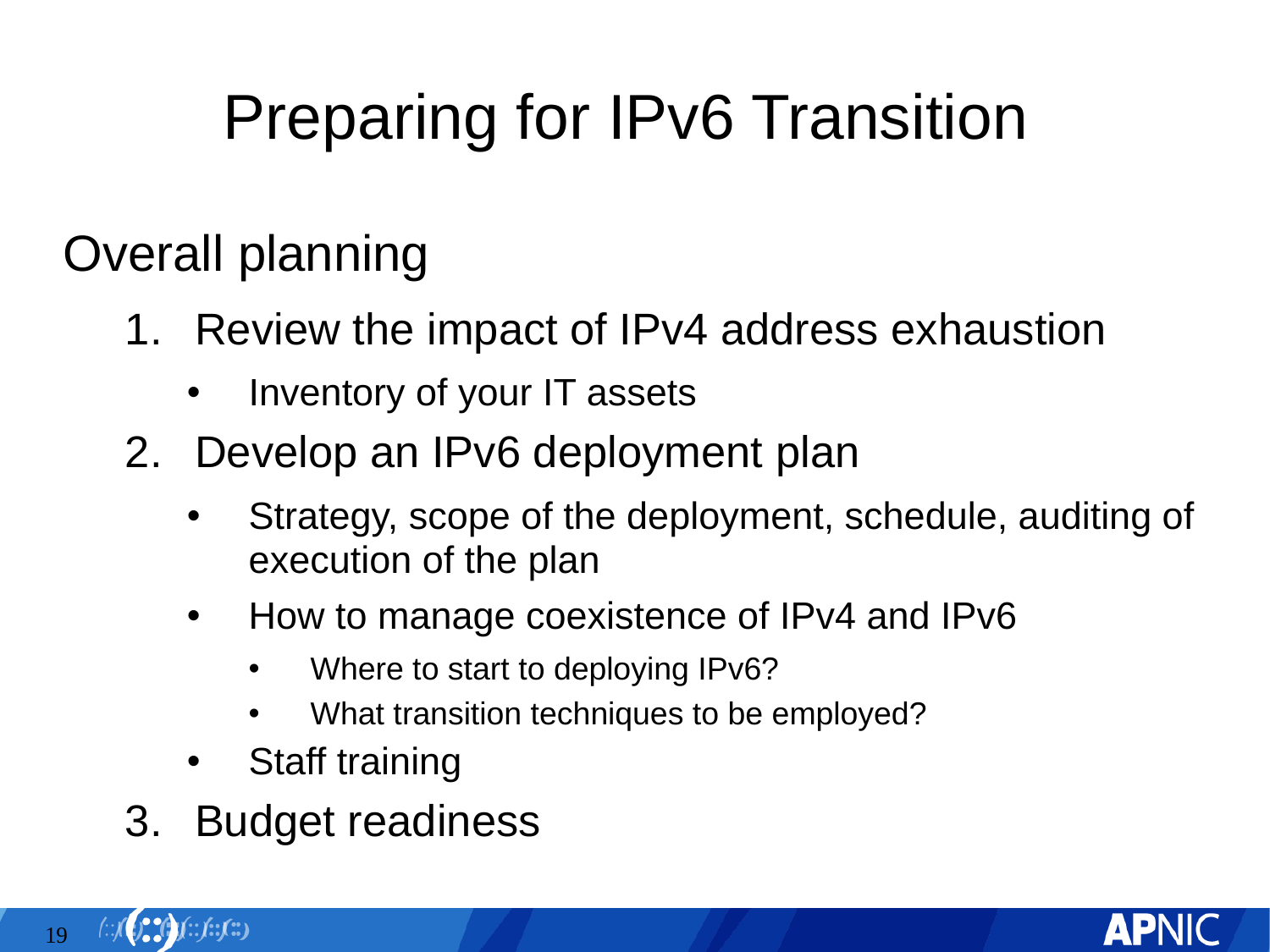

# Preparing for IPv6 Transition
Overall planning
Review the impact of IPv4 address exhaustion
Inventory of your IT assets
Develop an IPv6 deployment plan
Strategy, scope of the deployment, schedule, auditing of execution of the plan
How to manage coexistence of IPv4 and IPv6
Where to start to deploying IPv6?
What transition techniques to be employed?
Staff training
Budget readiness

19